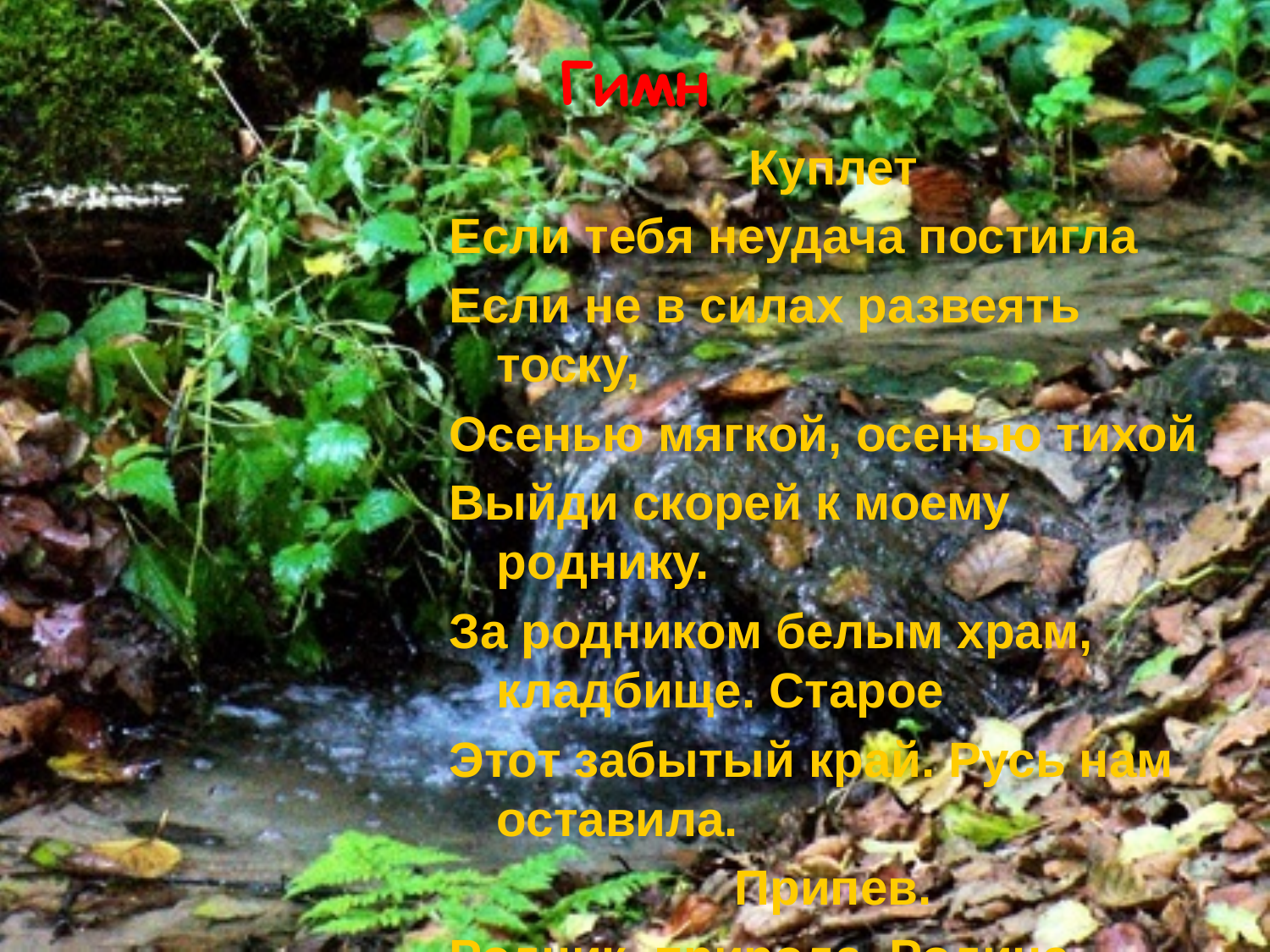

# Гимн
Куплет
Если тебя неудача постигла
Если не в силах развеять тоску,
Осенью мягкой, осенью тихой
Выйди скорей к моему роднику.
За родником белым храм, кладбище. Старое
Этот забытый край. Русь нам оставила.
Припев.
Родник, природа, Родина, родные.